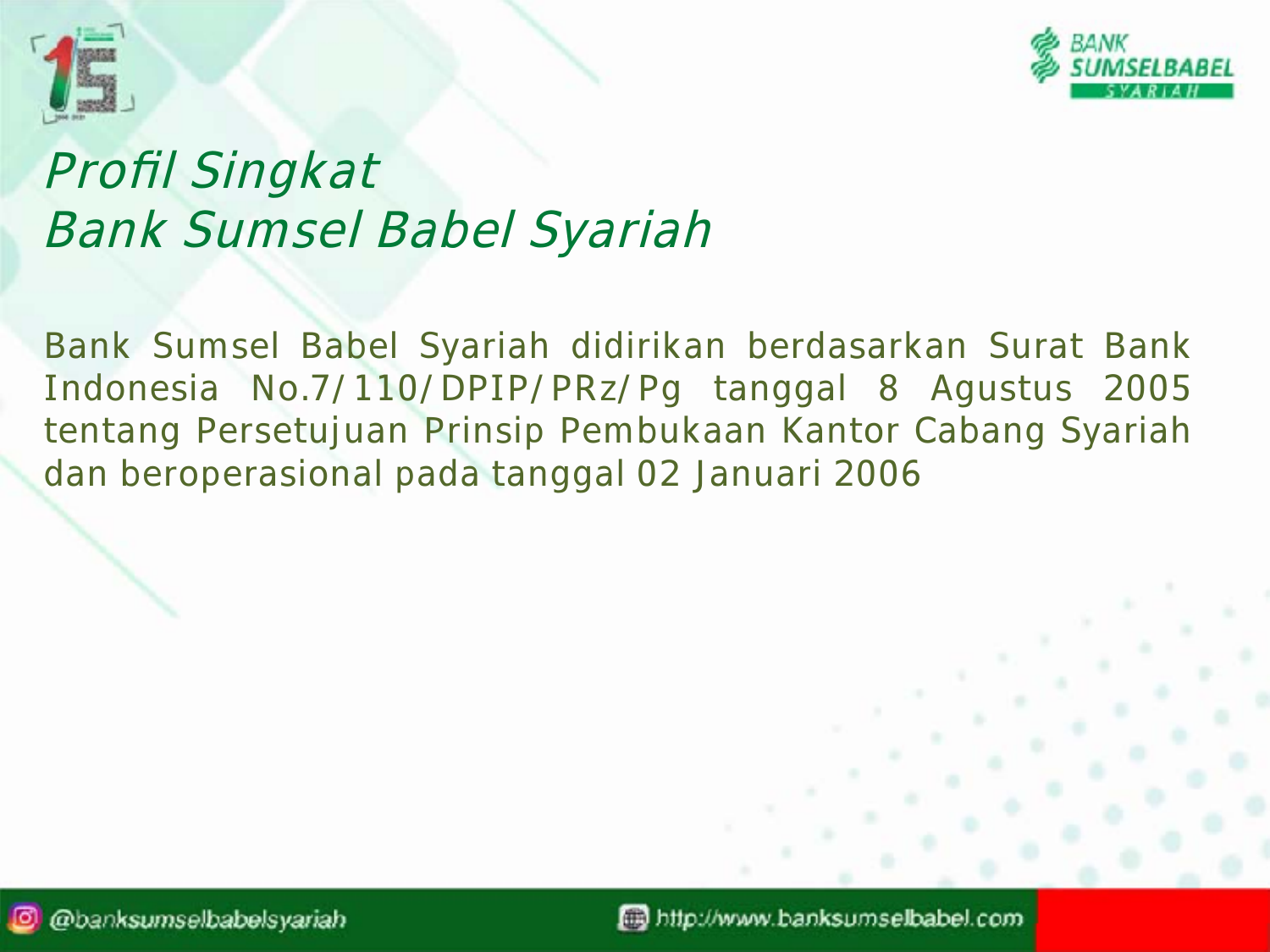

# Profil Singkat Bank Sumsel Babel Syariah
Bank Sumsel Babel Syariah didirikan berdasarkan Surat Bank Indonesia No.7/110/DPIP/PRz/Pg tanggal 8 Agustus 2005 tentang Persetujuan Prinsip Pembukaan Kantor Cabang Syariah dan beroperasional pada tanggal 02 Januari 2006